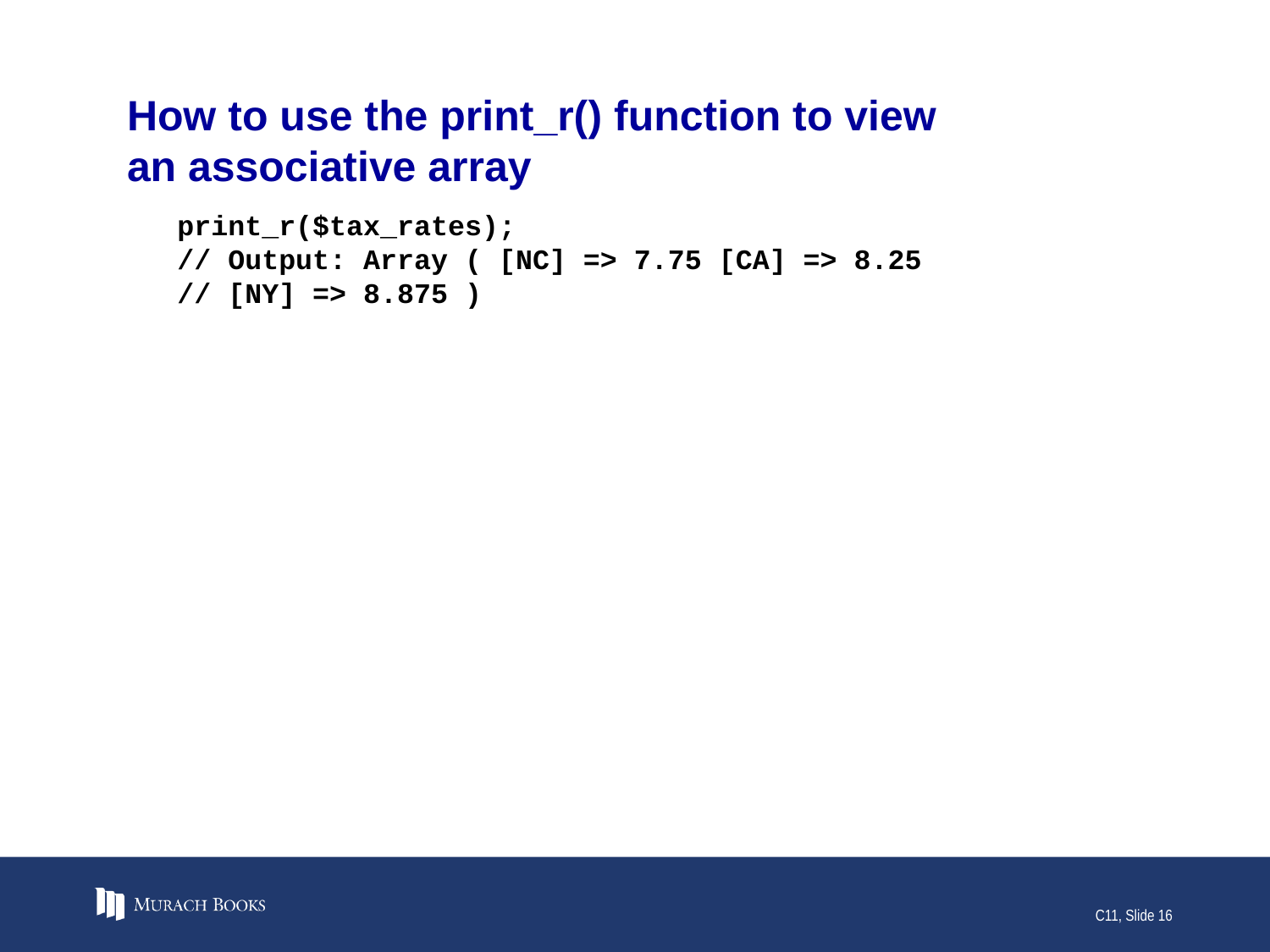

# How to use the print_r() function to view an associative array
print_r($tax_rates);
// Output: Array ( [NC] => 7.75 [CA] => 8.25
// [NY] => 8.875 )

C11, Slide 16